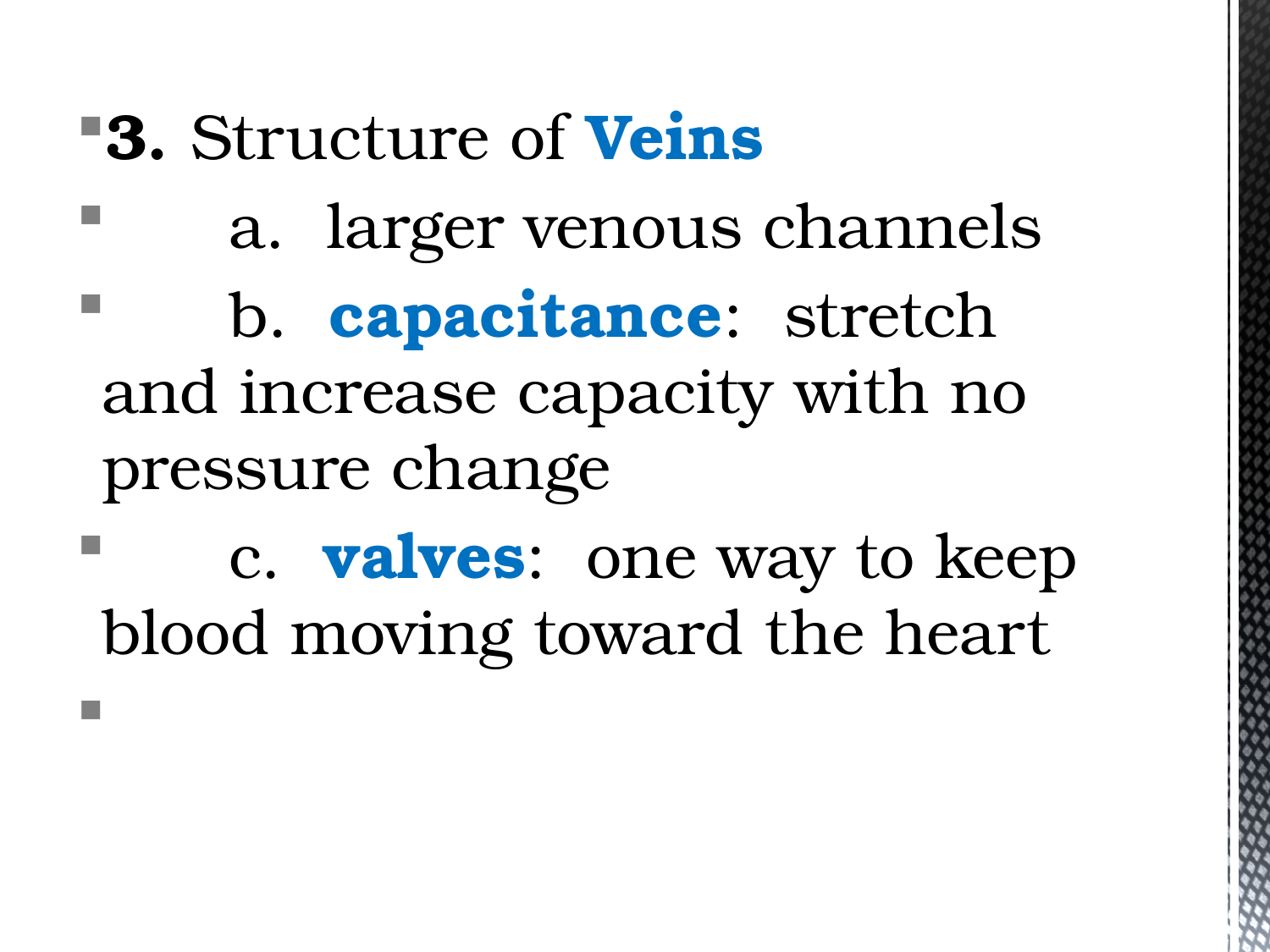

3. Structure of Veins
	a.  larger venous channels
	b.  capacitance:  stretch and increase capacity with no pressure change
	c.  valves:  one way to keep blood moving toward the heart